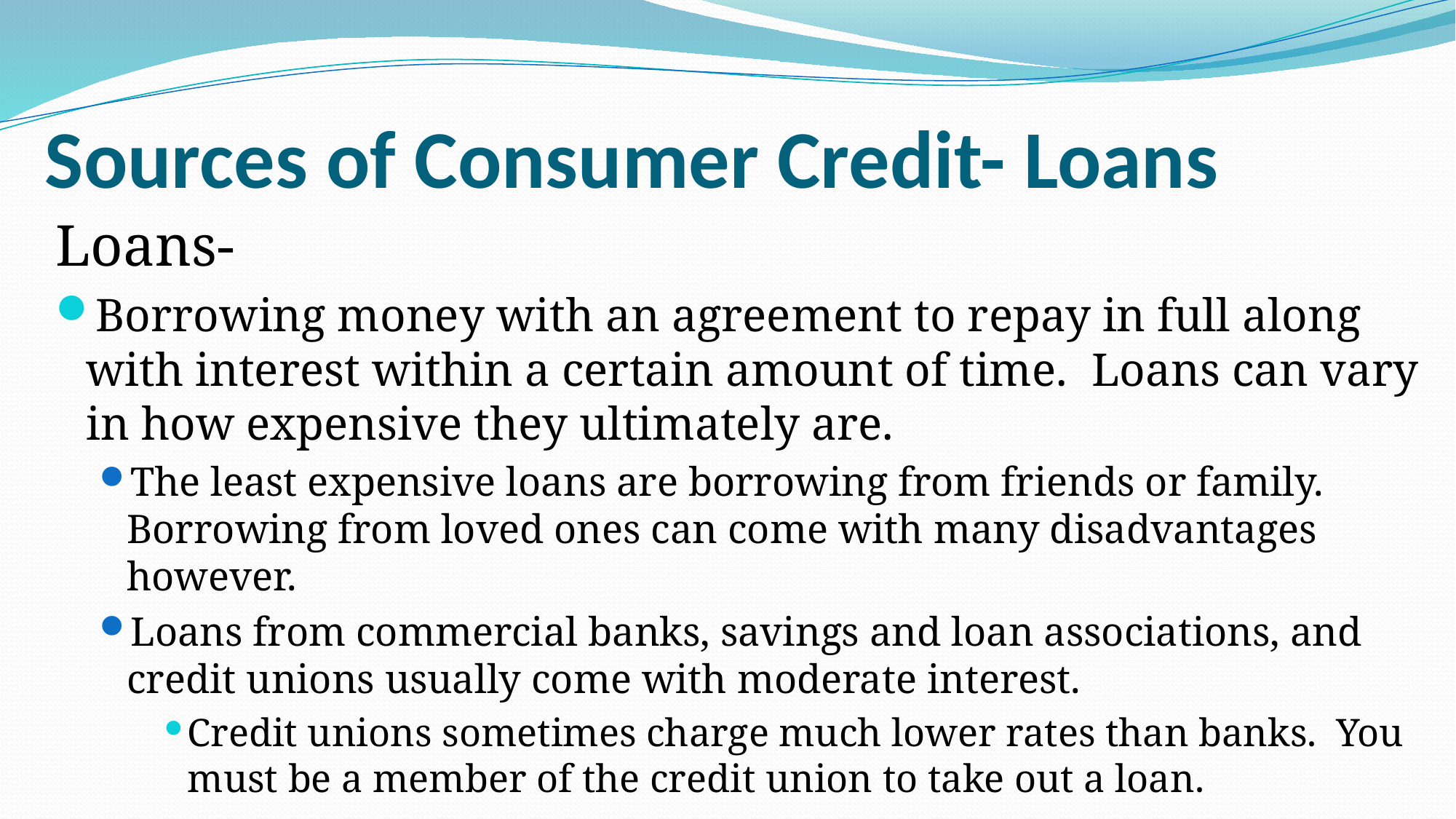

# Sources of Consumer Credit- Loans
Loans-
Borrowing money with an agreement to repay in full along with interest within a certain amount of time.  Loans can vary in how expensive they ultimately are.
The least expensive loans are borrowing from friends or family.  Borrowing from loved ones can come with many disadvantages however.
Loans from commercial banks, savings and loan associations, and credit unions usually come with moderate interest.
Credit unions sometimes charge much lower rates than banks.  You must be a member of the credit union to take out a loan.